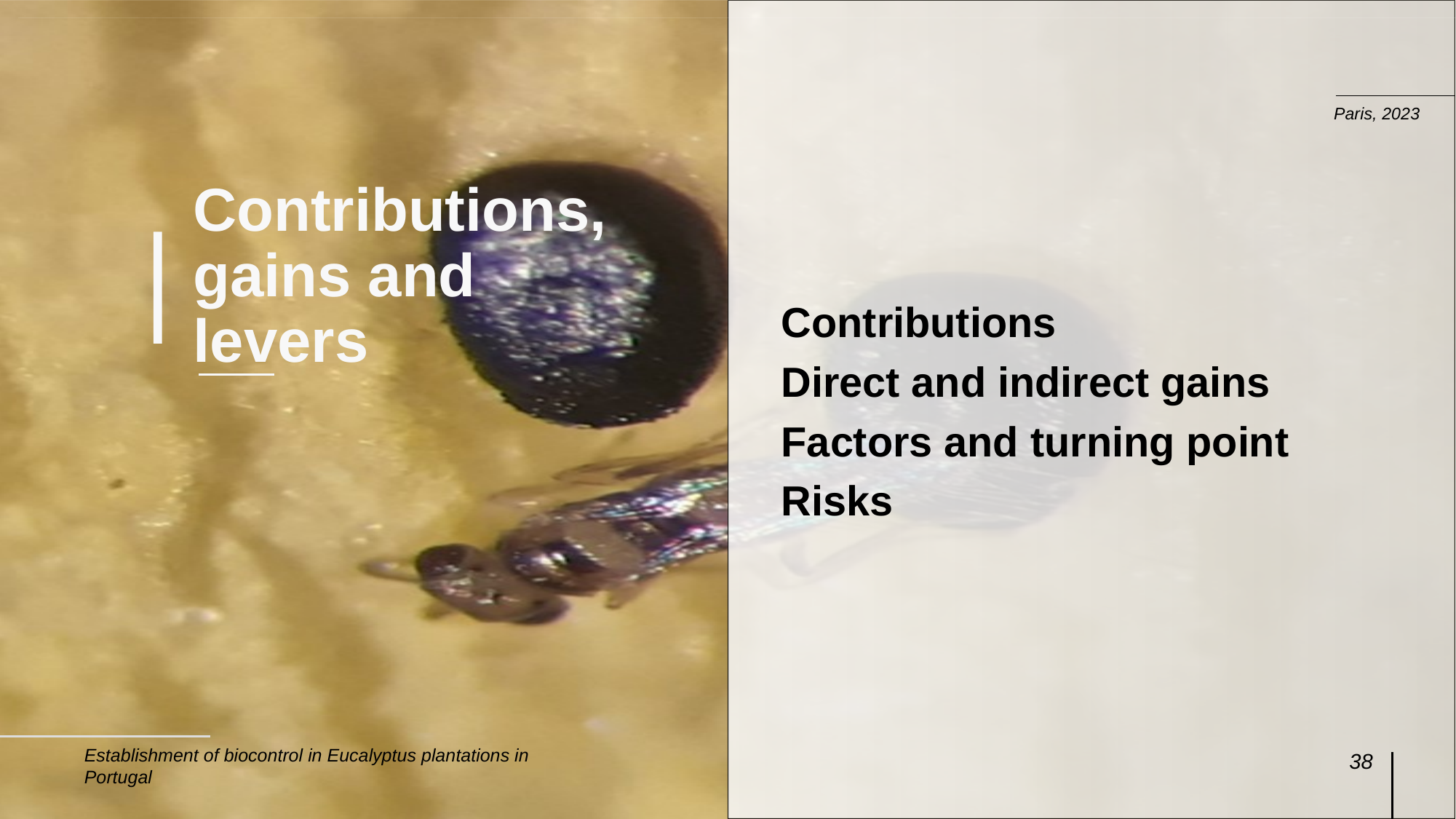

Paris, 2023
# Contributions, gains and levers
Contributions
Direct and indirect gains
Factors and turning point
Risks

Establishment of biocontrol in Eucalyptus plantations in Portugal
38